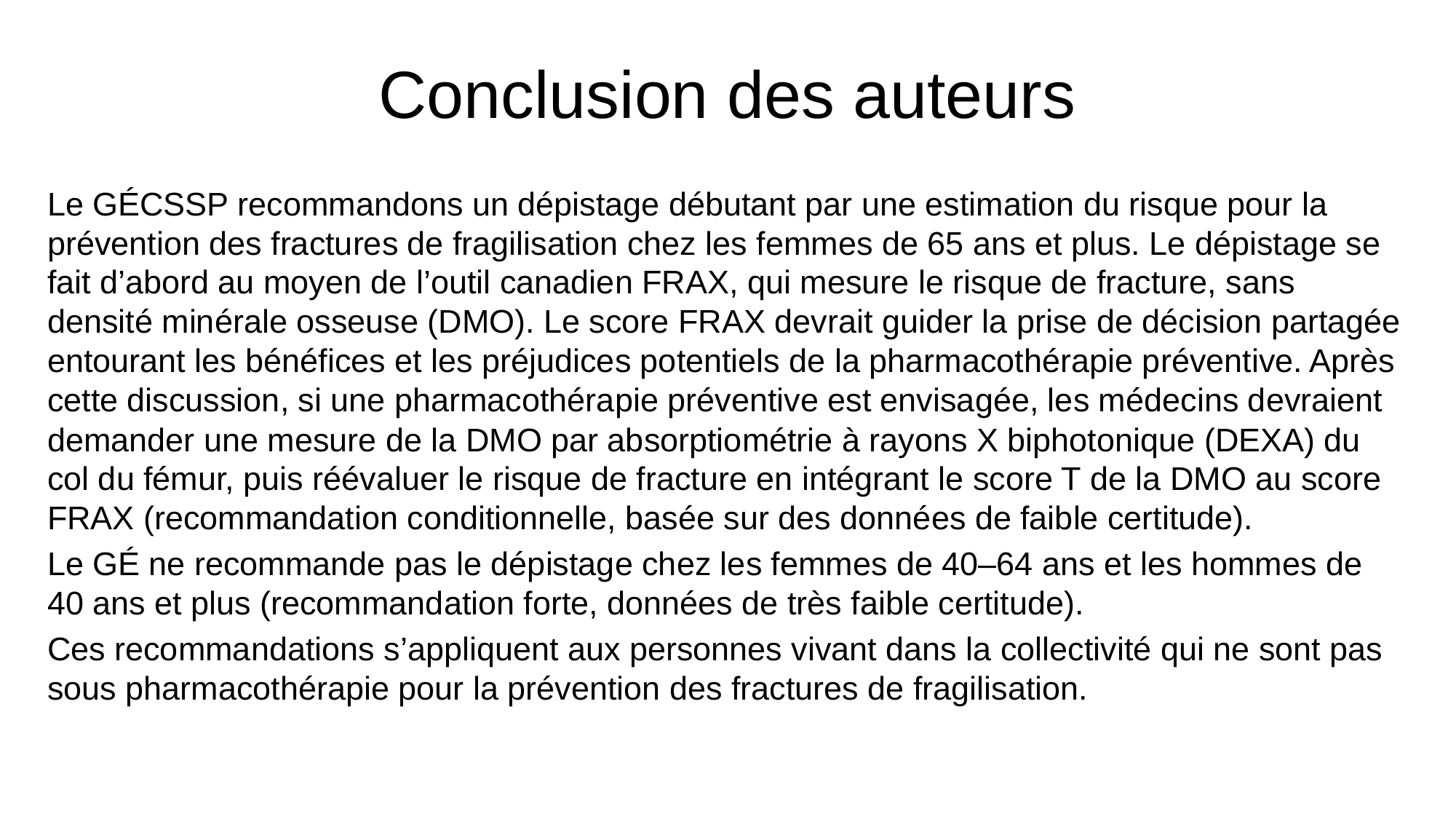

# Conclusion des auteurs
Le GÉCSSP recommandons un dépistage débutant par une estimation du risque pour la prévention des fractures de fragilisation chez les femmes de 65 ans et plus. Le dépistage se fait d’abord au moyen de l’outil canadien FRAX, qui mesure le risque de fracture, sans densité minérale osseuse (DMO). Le score FRAX devrait guider la prise de décision partagée entourant les bénéfices et les préjudices potentiels de la pharmacothérapie préventive. Après cette discussion, si une pharmacothérapie préventive est envisagée, les médecins devraient demander une mesure de la DMO par absorptiométrie à rayons X biphotonique (DEXA) du col du fémur, puis réévaluer le risque de fracture en intégrant le score T de la DMO au score FRAX (recommandation conditionnelle, basée sur des données de faible certitude).
Le GÉ ne recommande pas le dépistage chez les femmes de 40–64 ans et les hommes de 40 ans et plus (recommandation forte, données de très faible certitude).
Ces recommandations s’appliquent aux personnes vivant dans la collectivité qui ne sont pas sous pharmacothérapie pour la prévention des fractures de fragilisation.